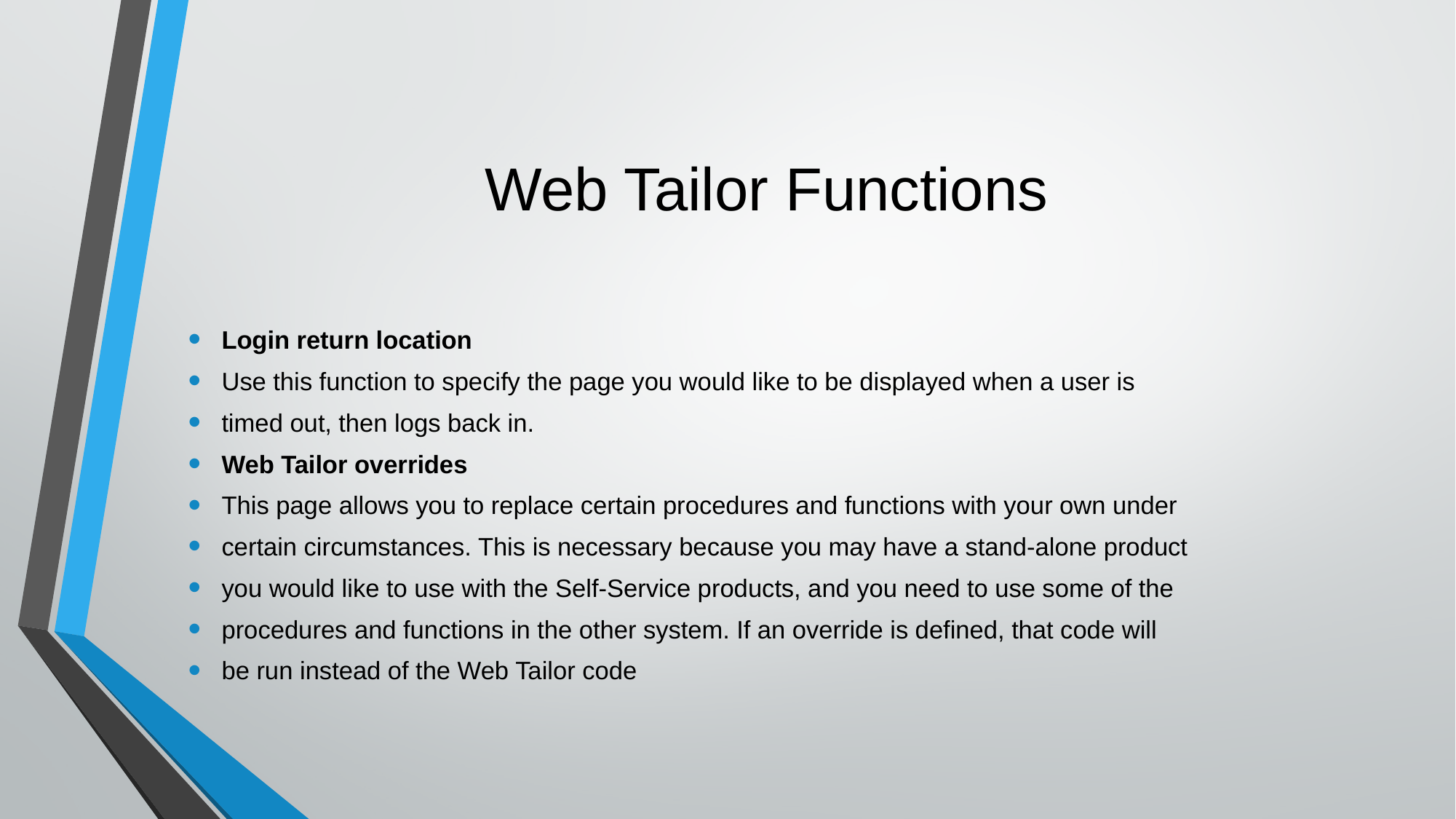

# Web Tailor Functions
Login return location
Use this function to specify the page you would like to be displayed when a user is
timed out, then logs back in.
Web Tailor overrides
This page allows you to replace certain procedures and functions with your own under
certain circumstances. This is necessary because you may have a stand-alone product
you would like to use with the Self-Service products, and you need to use some of the
procedures and functions in the other system. If an override is defined, that code will
be run instead of the Web Tailor code